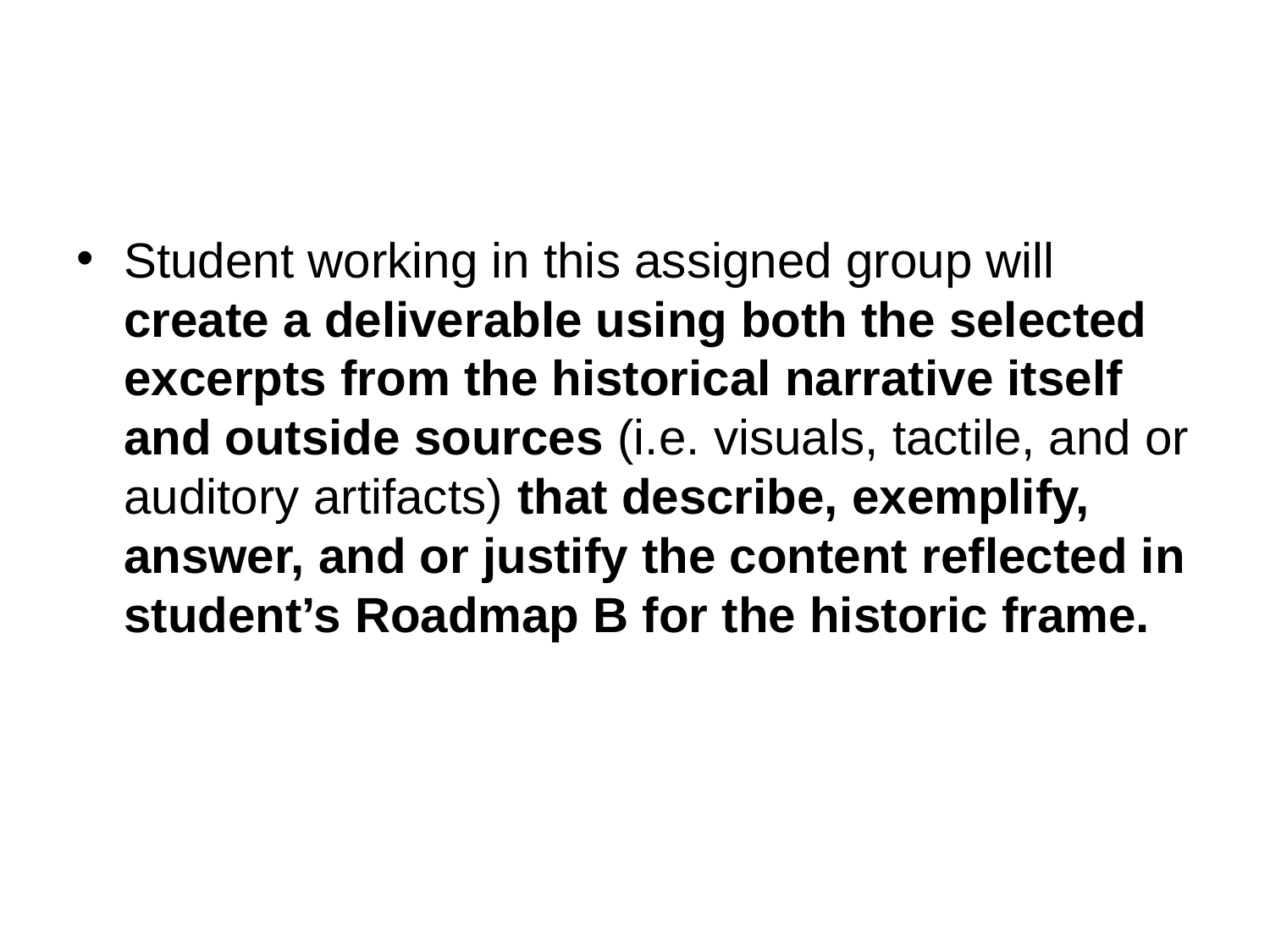

#
Student working in this assigned group will create a deliverable using both the selected excerpts from the historical narrative itself and outside sources (i.e. visuals, tactile, and or auditory artifacts) that describe, exemplify, answer, and or justify the content reflected in student’s Roadmap B for the historic frame.